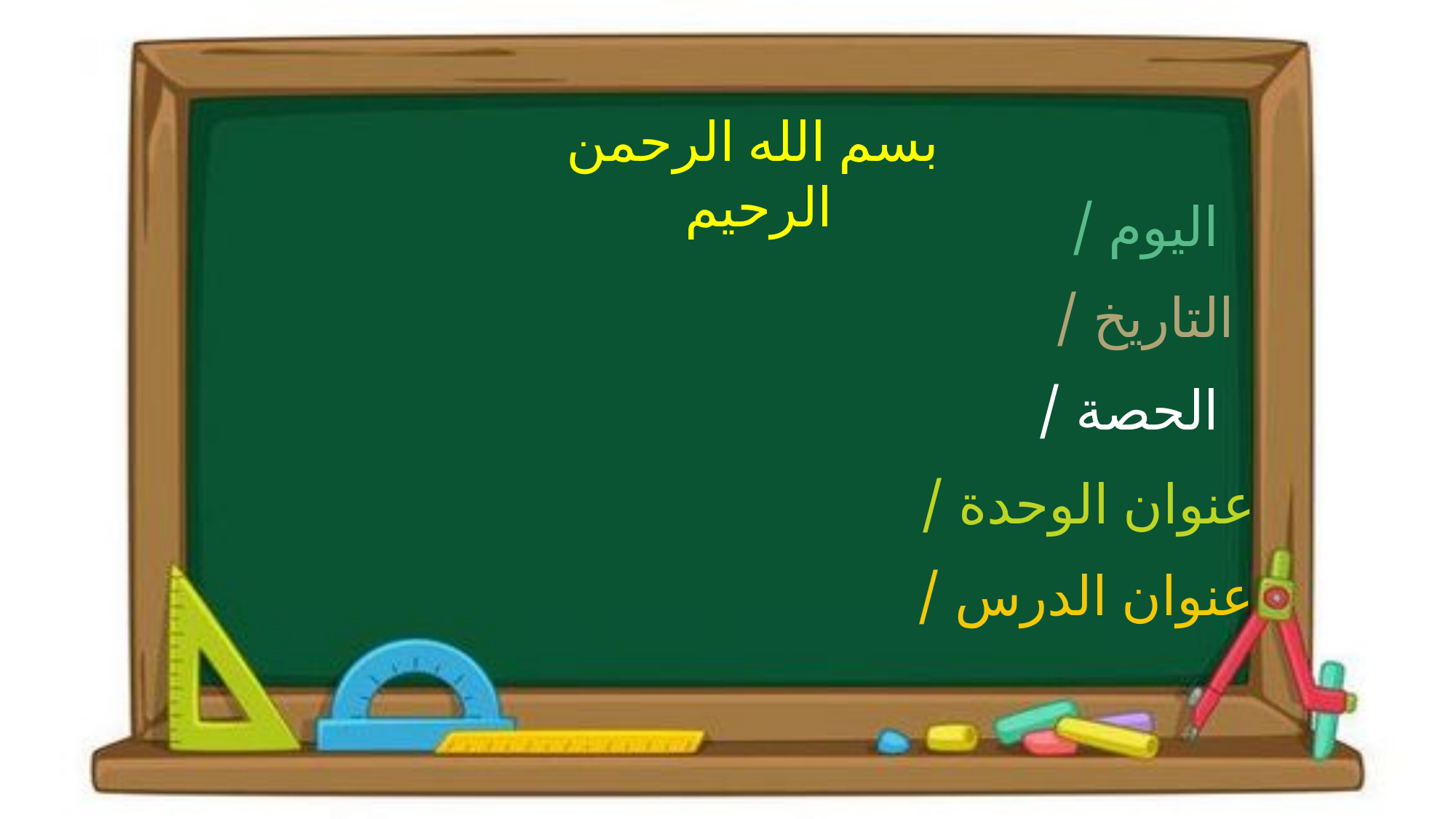

بسم الله الرحمن الرحيم
اليوم /
التاريخ /
الحصة /
عنوان الوحدة /
عنوان الدرس /